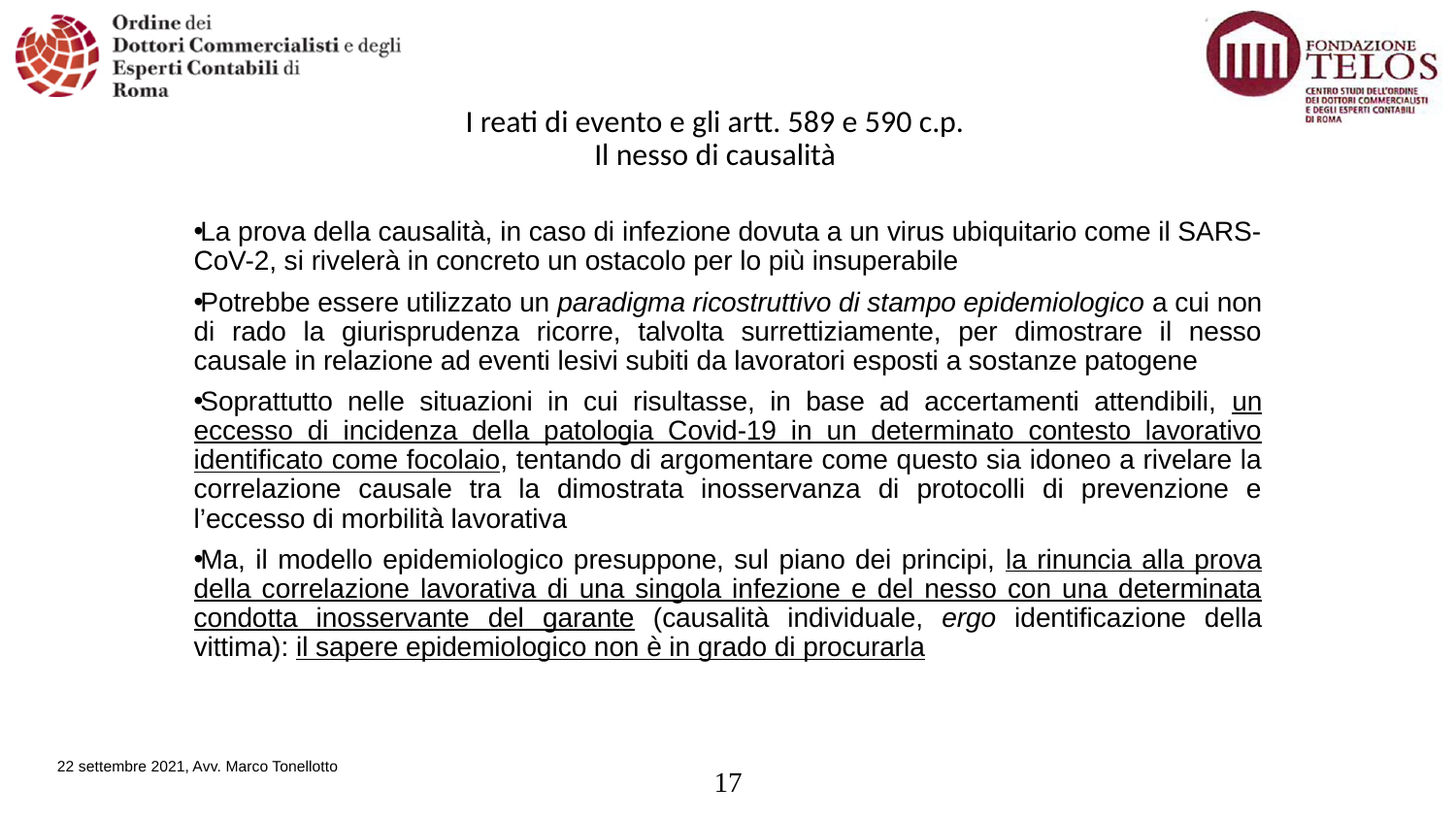

# I reati di evento e gli artt. 589 e 590 c.p. Il nesso di causalità
La prova della causalità, in caso di infezione dovuta a un virus ubiquitario come il SARS-CoV-2, si rivelerà in concreto un ostacolo per lo più insuperabile
Potrebbe essere utilizzato un paradigma ricostruttivo di stampo epidemiologico a cui non di rado la giurisprudenza ricorre, talvolta surrettiziamente, per dimostrare il nesso causale in relazione ad eventi lesivi subiti da lavoratori esposti a sostanze patogene
Soprattutto nelle situazioni in cui risultasse, in base ad accertamenti attendibili, un eccesso di incidenza della patologia Covid-19 in un determinato contesto lavorativo identificato come focolaio, tentando di argomentare come questo sia idoneo a rivelare la correlazione causale tra la dimostrata inosservanza di protocolli di prevenzione e l’eccesso di morbilità lavorativa
Ma, il modello epidemiologico presuppone, sul piano dei principi, la rinuncia alla prova della correlazione lavorativa di una singola infezione e del nesso con una determinata condotta inosservante del garante (causalità individuale, ergo identificazione della vittima): il sapere epidemiologico non è in grado di procurarla

22 settembre 2021, Avv. Marco Tonellotto
17